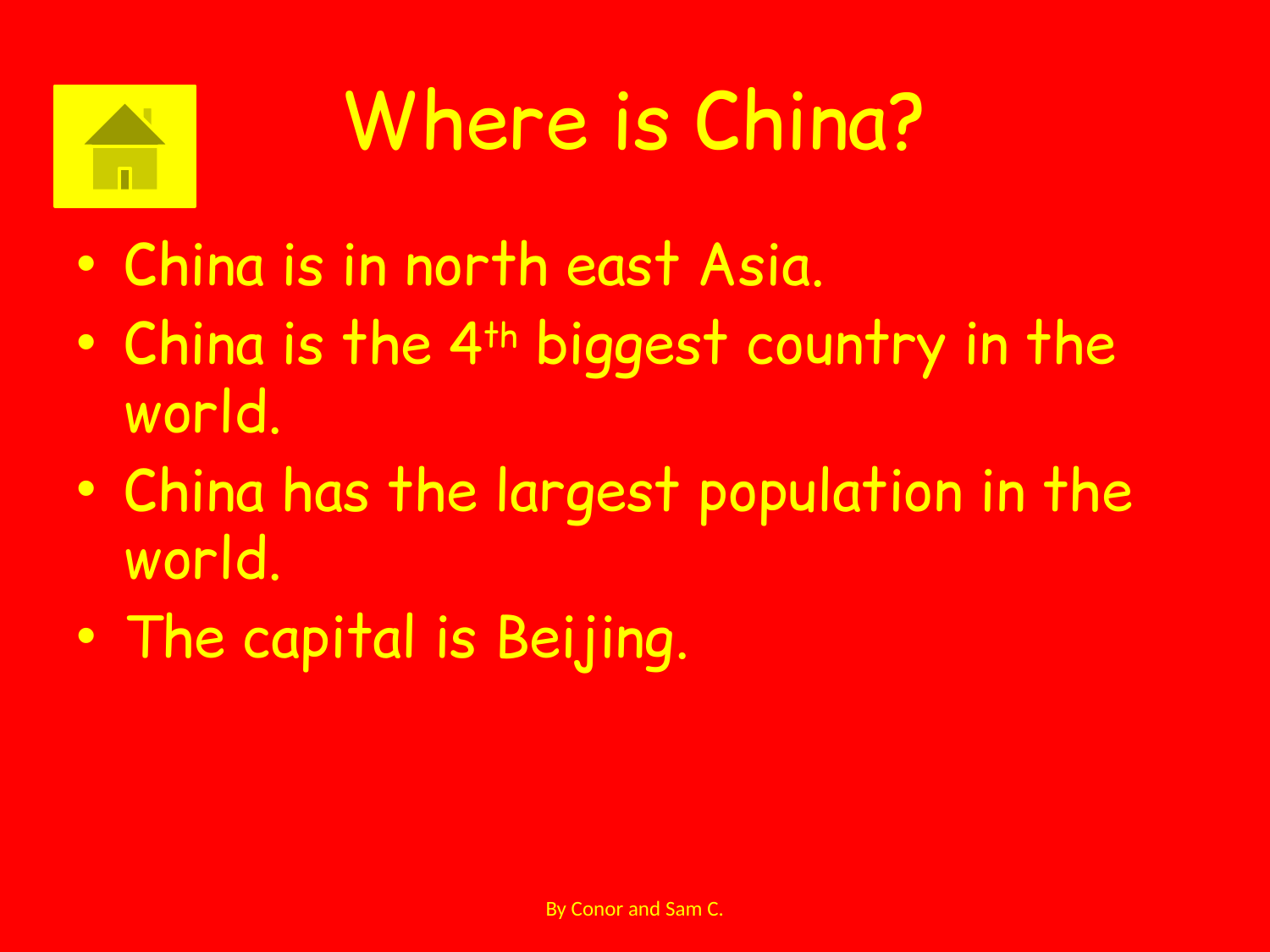

# Where is China?

China is in north east Asia.
China is the 4th biggest country in the world.
China has the largest population in the world.
The capital is Beijing.

By Conor and Sam C.